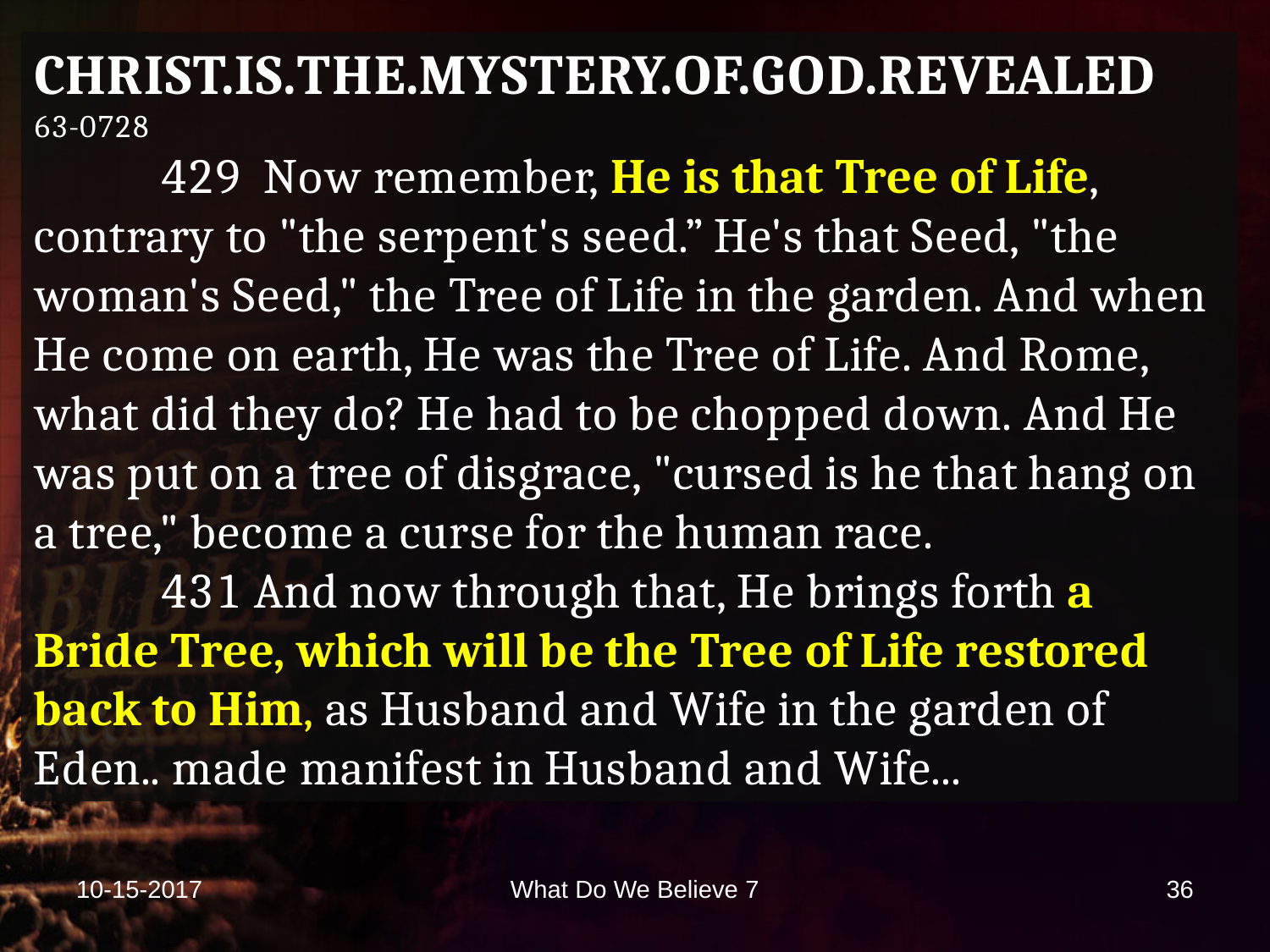

CHRIST.IS.THE.MYSTERY.OF.GOD.REVEALED   63-0728
  	429  Now remember, He is that Tree of Life, contrary to "the serpent's seed.” He's that Seed, "the woman's Seed," the Tree of Life in the garden. And when He come on earth, He was the Tree of Life. And Rome, what did they do? He had to be chopped down. And He was put on a tree of disgrace, "cursed is he that hang on a tree," become a curse for the human race.
	431 And now through that, He brings forth a Bride Tree, which will be the Tree of Life restored back to Him, as Husband and Wife in the garden of Eden.. made manifest in Husband and Wife...
10-15-2017
What Do We Believe 7
36